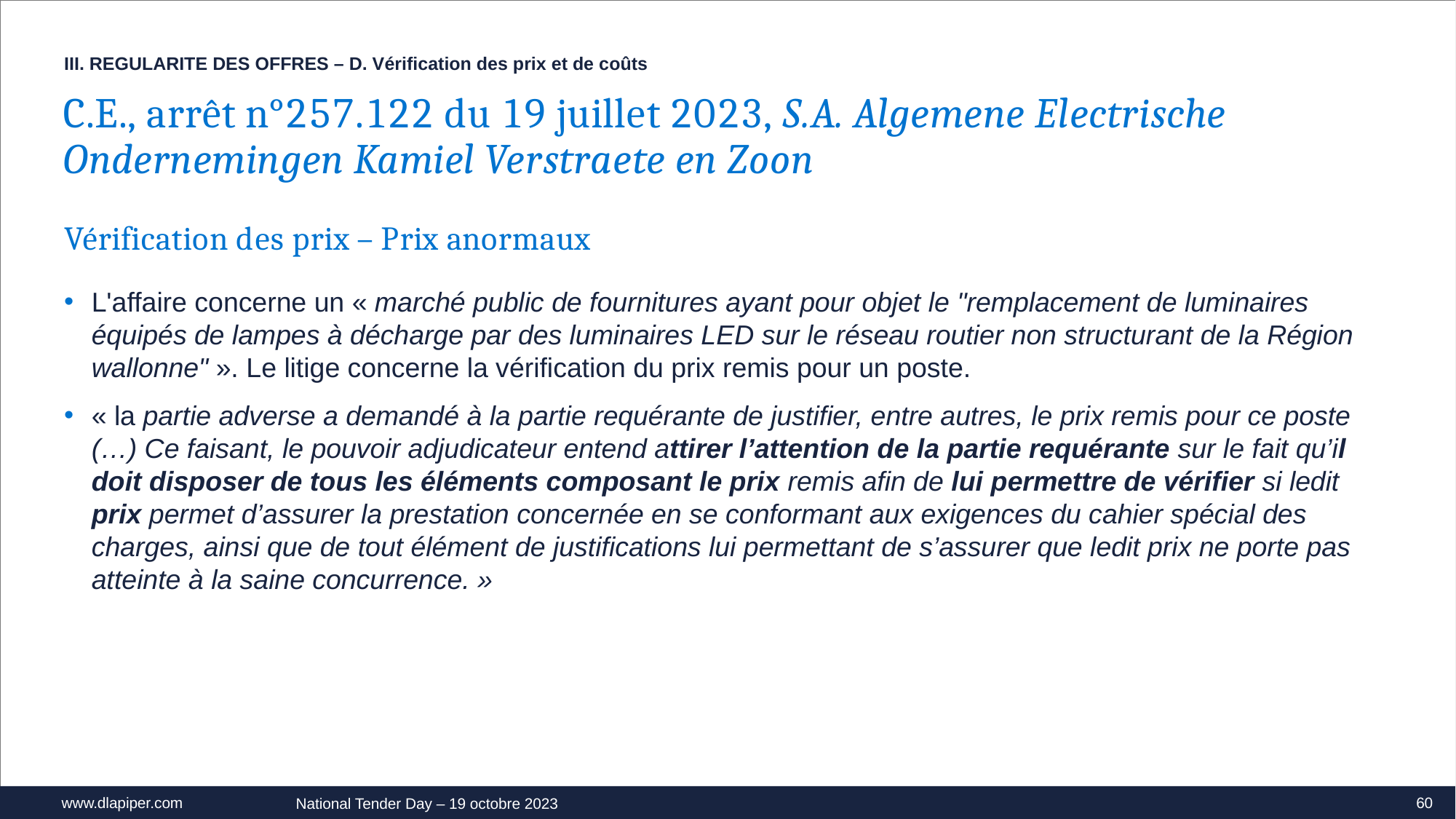

III. REGULARITE DES OFFRES – D. Vérification des prix et de coûts
C.E., arrêt n°257.122 du 19 juillet 2023, S.A. Algemene Electrische Ondernemingen Kamiel Verstraete en Zoon
Vérification des prix – Prix anormaux
L'affaire concerne un « marché public de fournitures ayant pour objet le "remplacement de luminaires équipés de lampes à décharge par des luminaires LED sur le réseau routier non structurant de la Région wallonne" ». Le litige concerne la vérification du prix remis pour un poste.
« la partie adverse a demandé à la partie requérante de justifier, entre autres, le prix remis pour ce poste (…) Ce faisant, le pouvoir adjudicateur entend attirer l’attention de la partie requérante sur le fait qu’il doit disposer de tous les éléments composant le prix remis afin de lui permettre de vérifier si ledit prix permet d’assurer la prestation concernée en se conformant aux exigences du cahier spécial des charges, ainsi que de tout élément de justifications lui permettant de s’assurer que ledit prix ne porte pas atteinte à la saine concurrence. »

60
National Tender Day – 19 octobre 2023